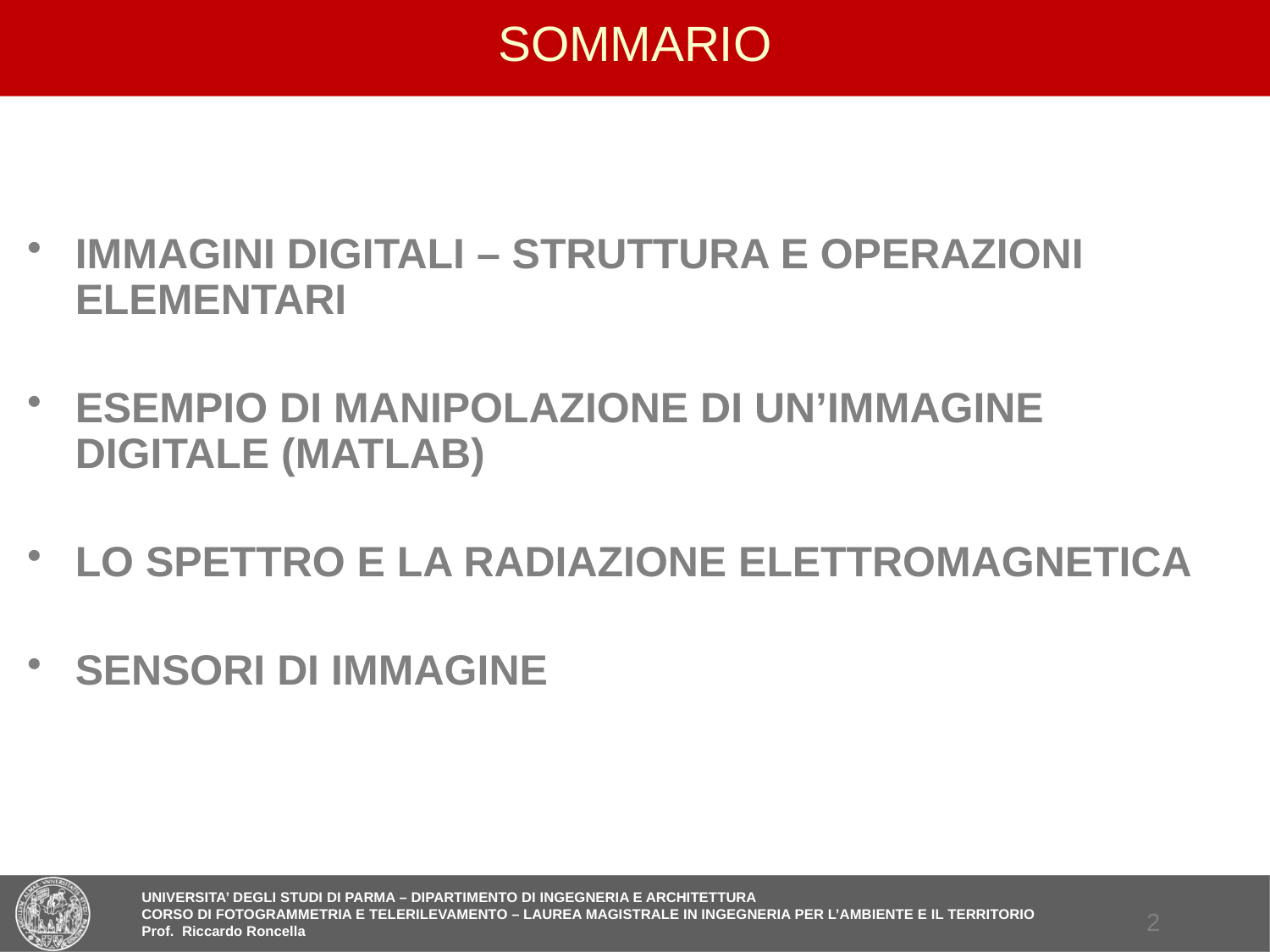

# SOMMARIO
IMMAGINI DIGITALI – STRUTTURA E OPERAZIONI ELEMENTARI

ESEMPIO DI MANIPOLAZIONE DI UN’IMMAGINE DIGITALE (MATLAB)

LO SPETTRO E LA RADIAZIONE ELETTROMAGNETICA

SENSORI DI IMMAGINE

2